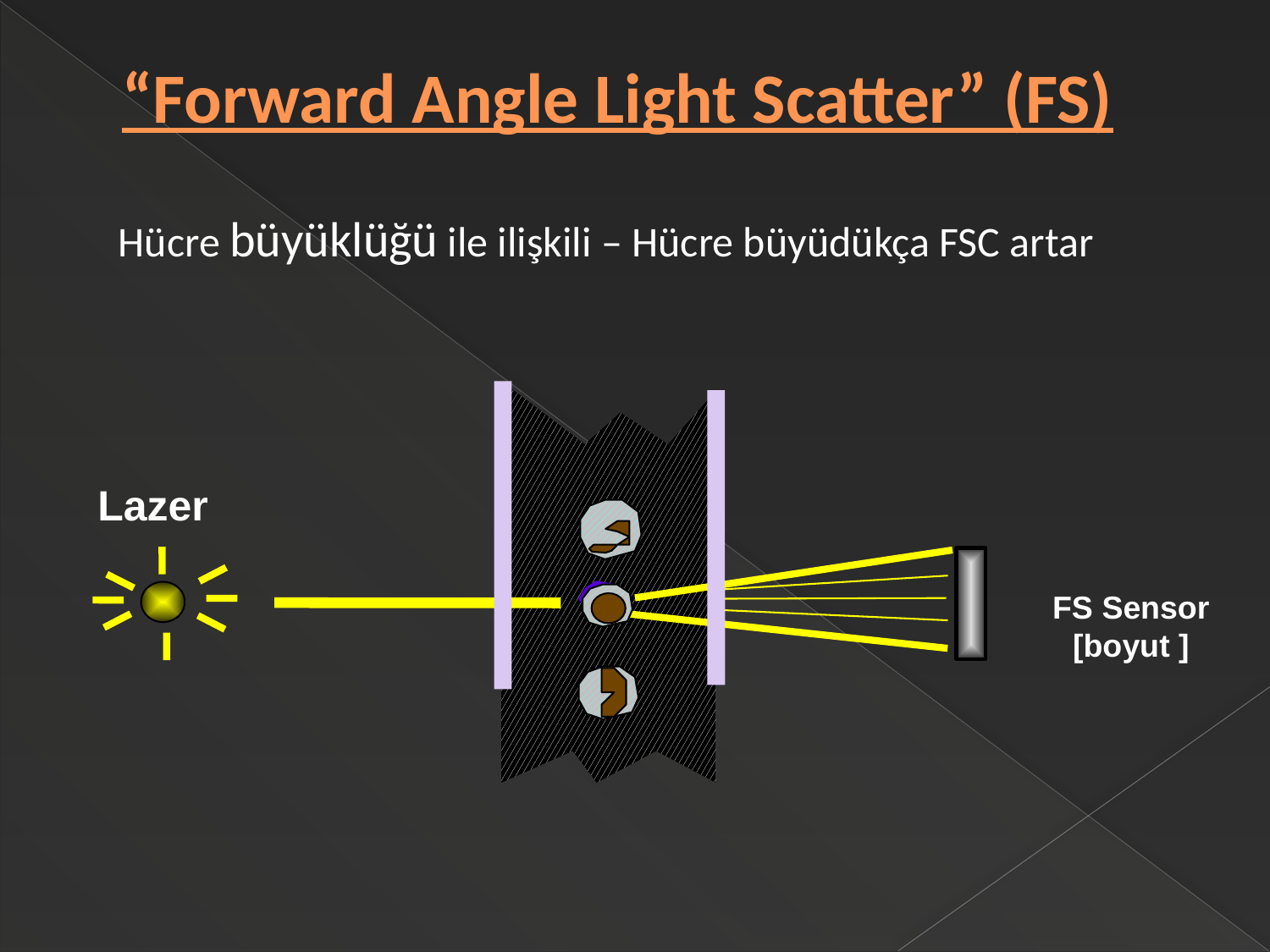

“Forward Angle Light Scatter” (FS)
Hücre büyüklüğü ile ilişkili – Hücre büyüdükça FSC artar

Lazer

FS Sensor
[boyut ]